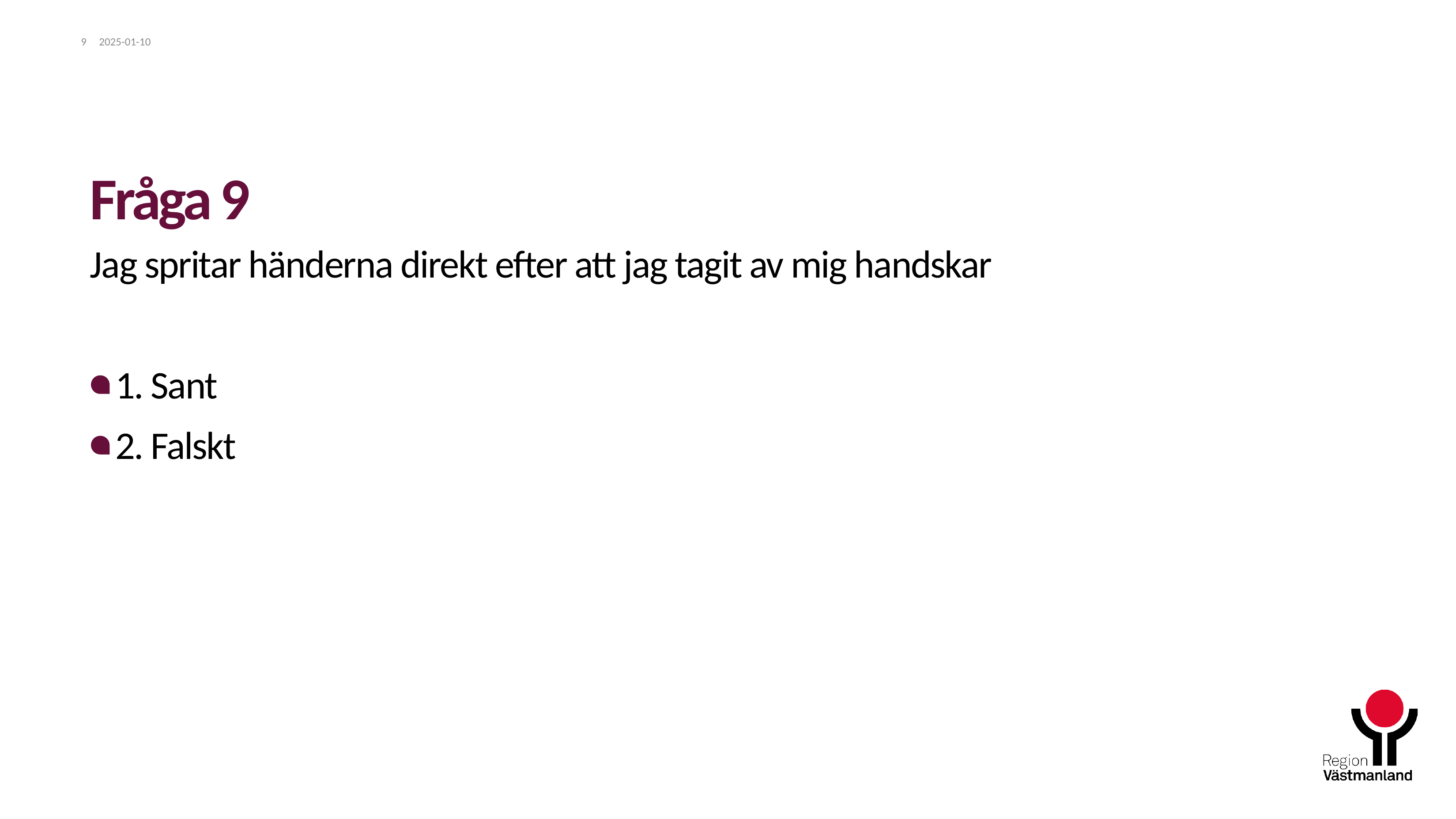

9
2025-01-10
# Fråga 9
Jag spritar händerna direkt efter att jag tagit av mig handskar

1. Sant
2. Falskt